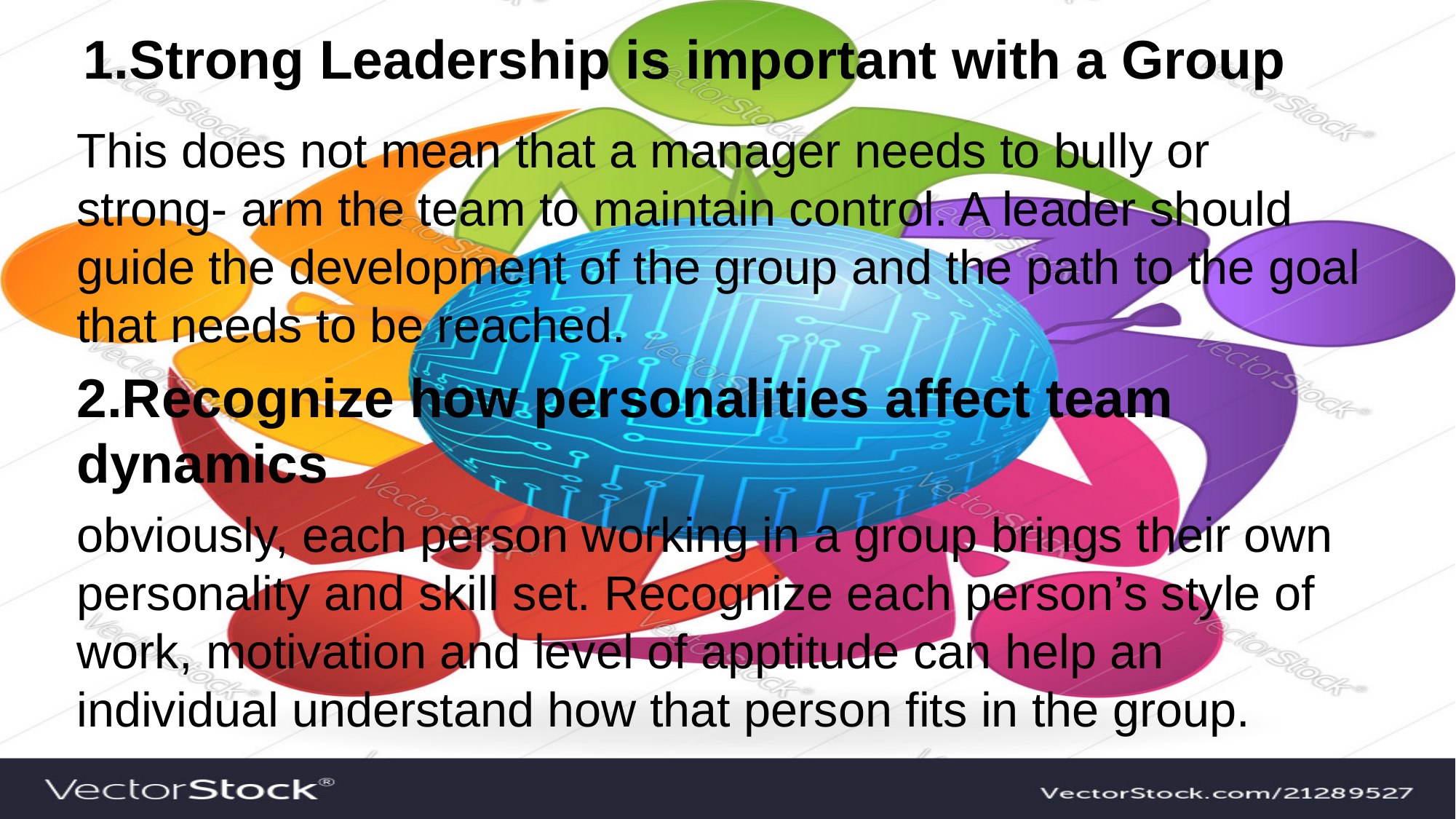

# 1.Strong Leadership is important with a Group
This does not mean that a manager needs to bully or strong- arm the team to maintain control. A leader should guide the development of the group and the path to the goal that needs to be reached.
2.Recognize how personalities affect team dynamics
obviously, each person working in a group brings their own personality and skill set. Recognize each person’s style of work, motivation and level of apptitude can help an individual understand how that person fits in the group.